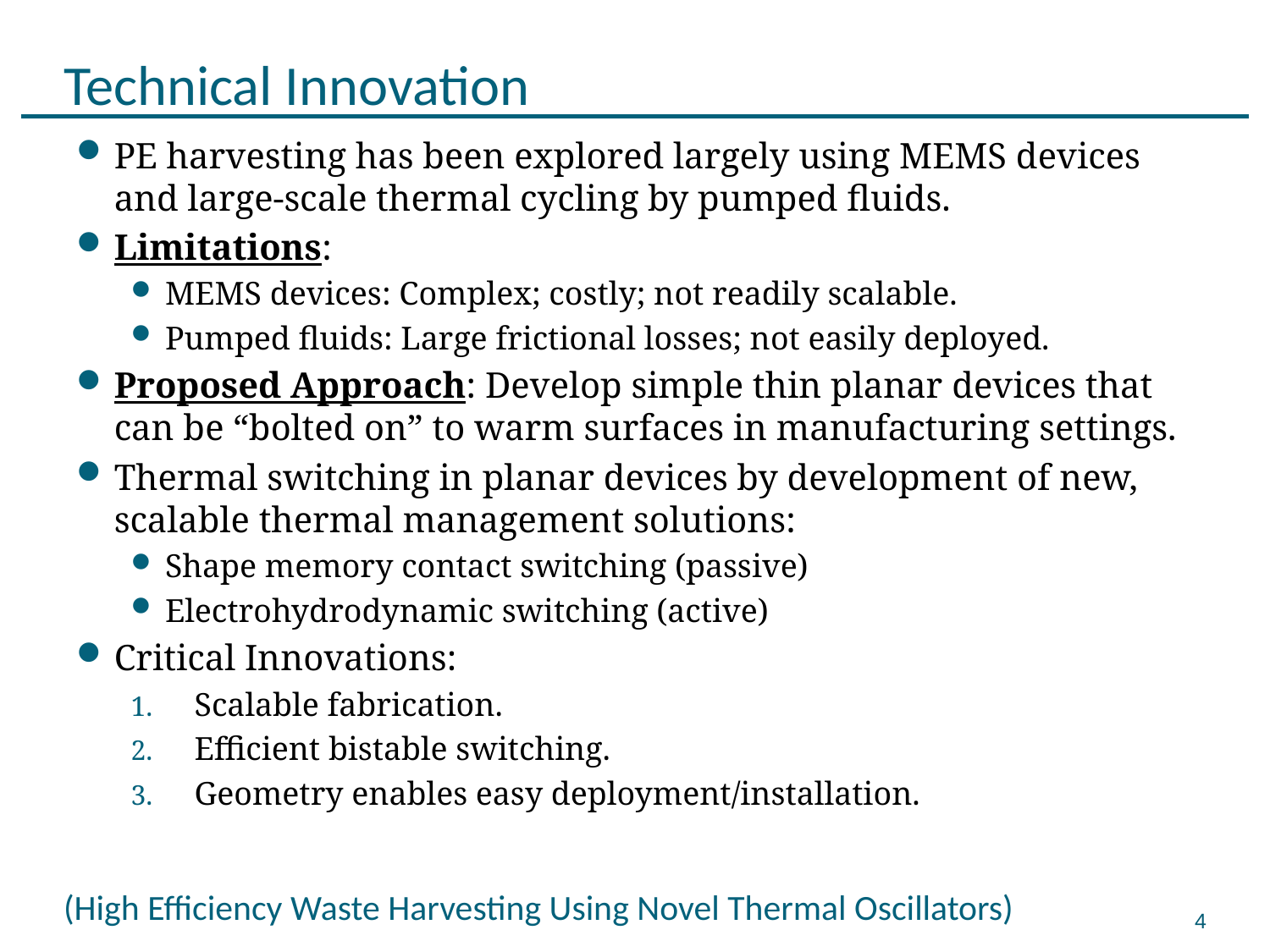

# Technical Innovation
PE harvesting has been explored largely using MEMS devices and large-scale thermal cycling by pumped fluids.
Limitations:
MEMS devices: Complex; costly; not readily scalable.
Pumped fluids: Large frictional losses; not easily deployed.
Proposed Approach: Develop simple thin planar devices that can be “bolted on” to warm surfaces in manufacturing settings.
Thermal switching in planar devices by development of new, scalable thermal management solutions:
Shape memory contact switching (passive)
Electrohydrodynamic switching (active)
Critical Innovations:
Scalable fabrication.
Efficient bistable switching.
Geometry enables easy deployment/installation.

(High Efficiency Waste Harvesting Using Novel Thermal Oscillators)
4